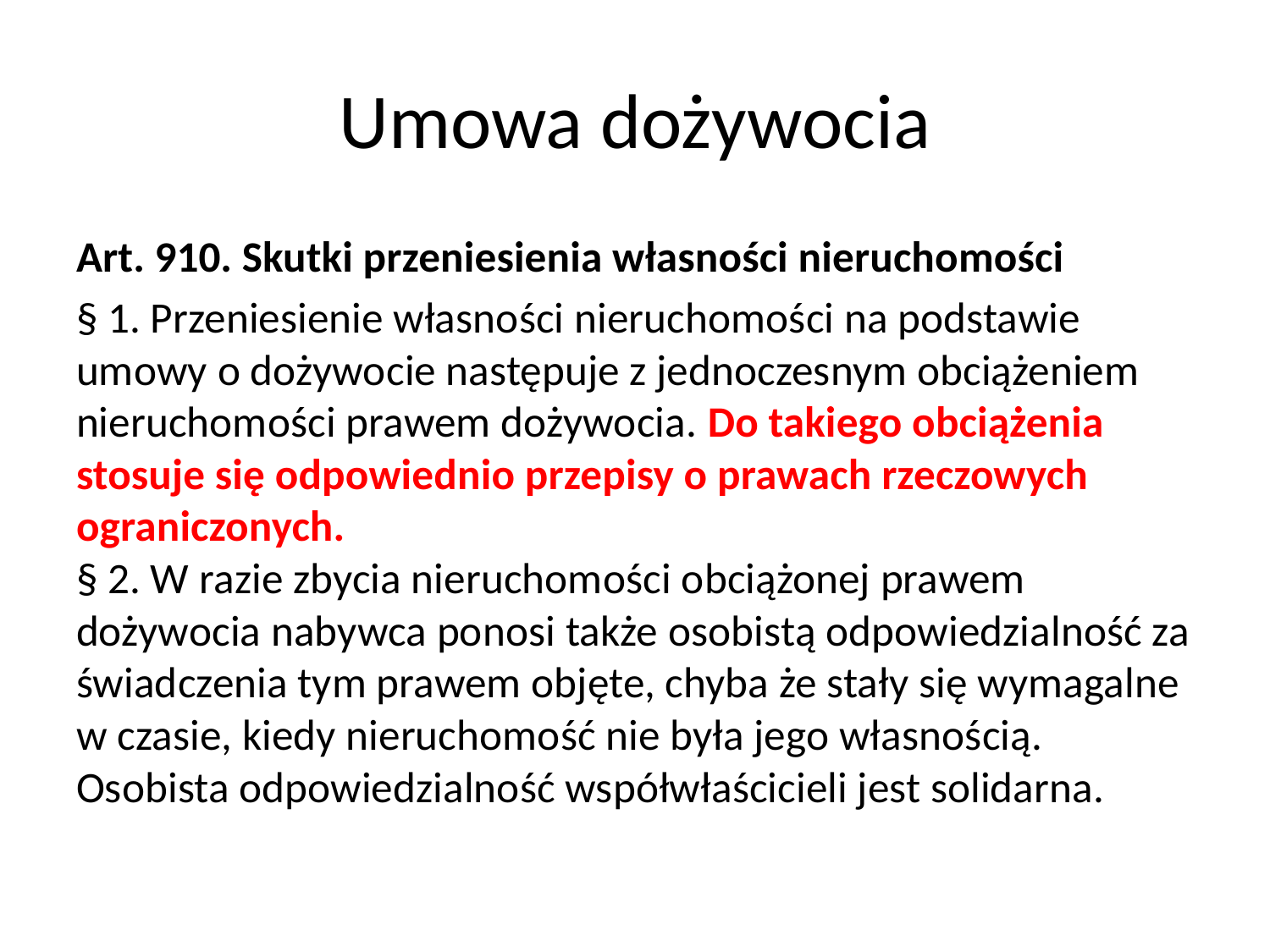

# Umowa dożywocia
Art. 910. Skutki przeniesienia własności nieruchomości
§ 1. Przeniesienie własności nieruchomości na podstawie umowy o dożywocie następuje z jednoczesnym obciążeniem nieruchomości prawem dożywocia. Do takiego obciążenia stosuje się odpowiednio przepisy o prawach rzeczowych ograniczonych.
§ 2. W razie zbycia nieruchomości obciążonej prawem dożywocia nabywca ponosi także osobistą odpowiedzialność za świadczenia tym prawem objęte, chyba że stały się wymagalne w czasie, kiedy nieruchomość nie była jego własnością. Osobista odpowiedzialność współwłaścicieli jest solidarna.